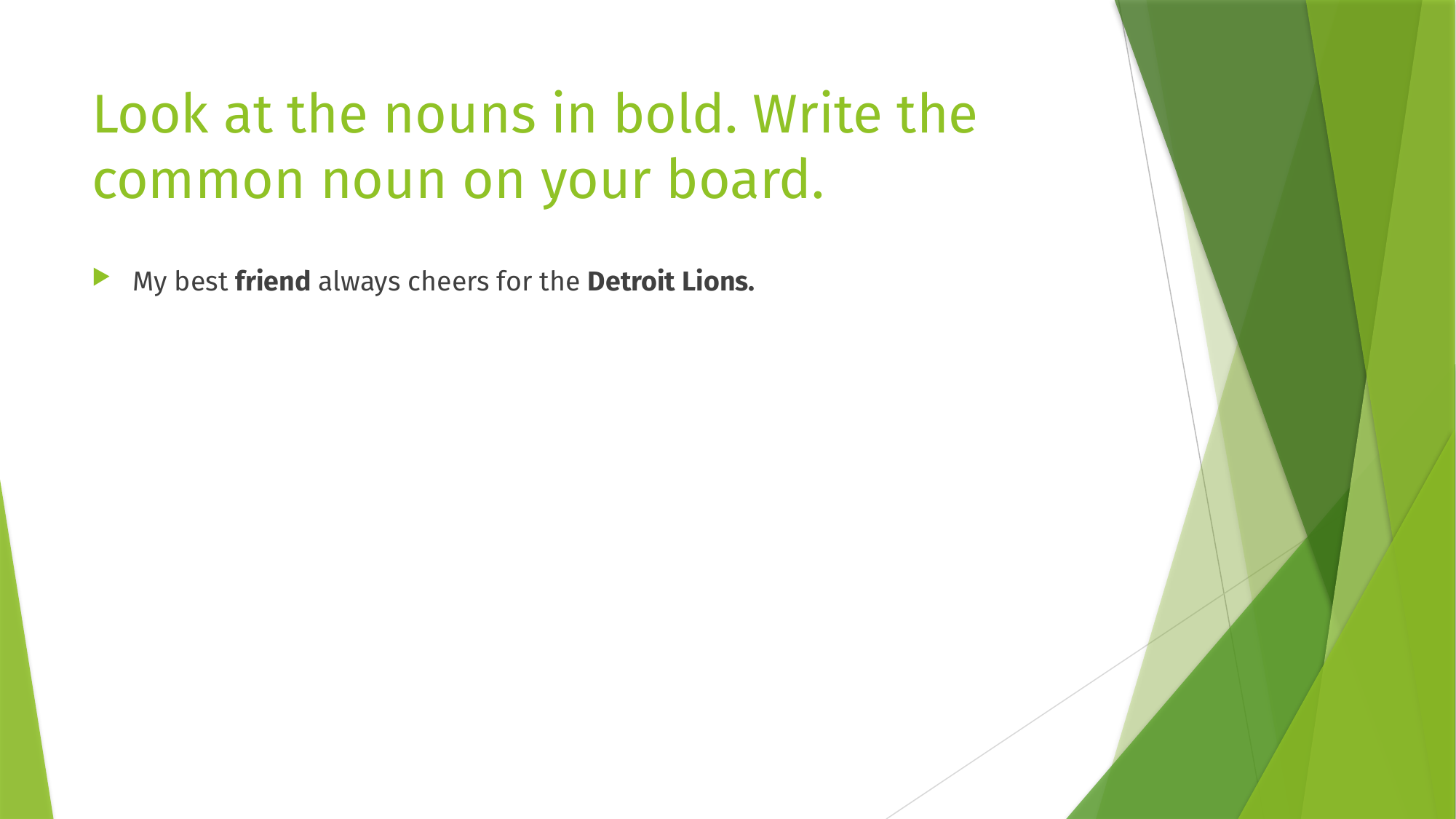

# Look at the nouns in bold. Write the common noun on your board.
My best friend always cheers for the Detroit Lions.